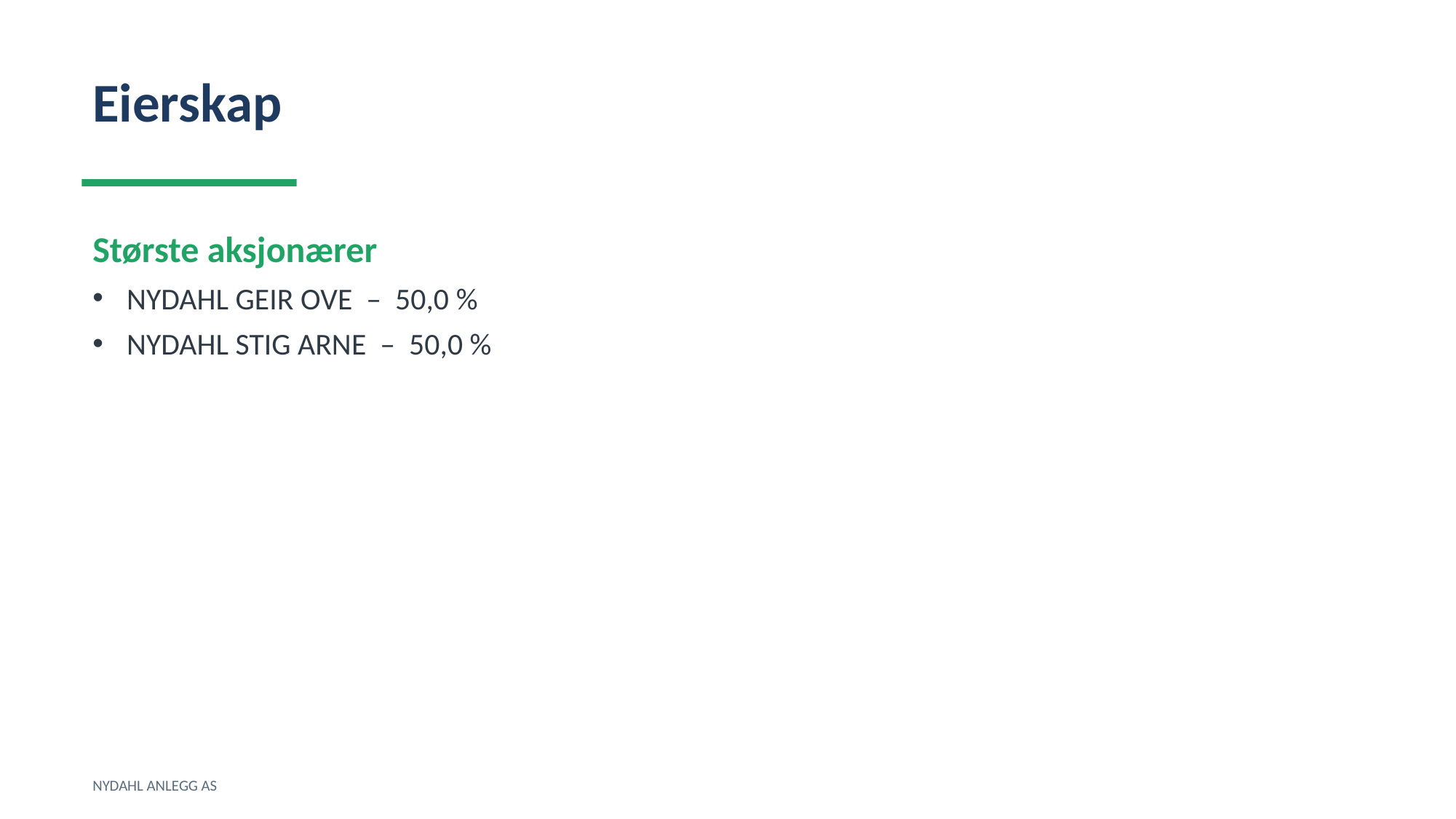

Eierskap

Største aksjonærer
NYDAHL GEIR OVE  –  50,0 %
NYDAHL STIG ARNE  –  50,0 %
NYDAHL ANLEGG AS